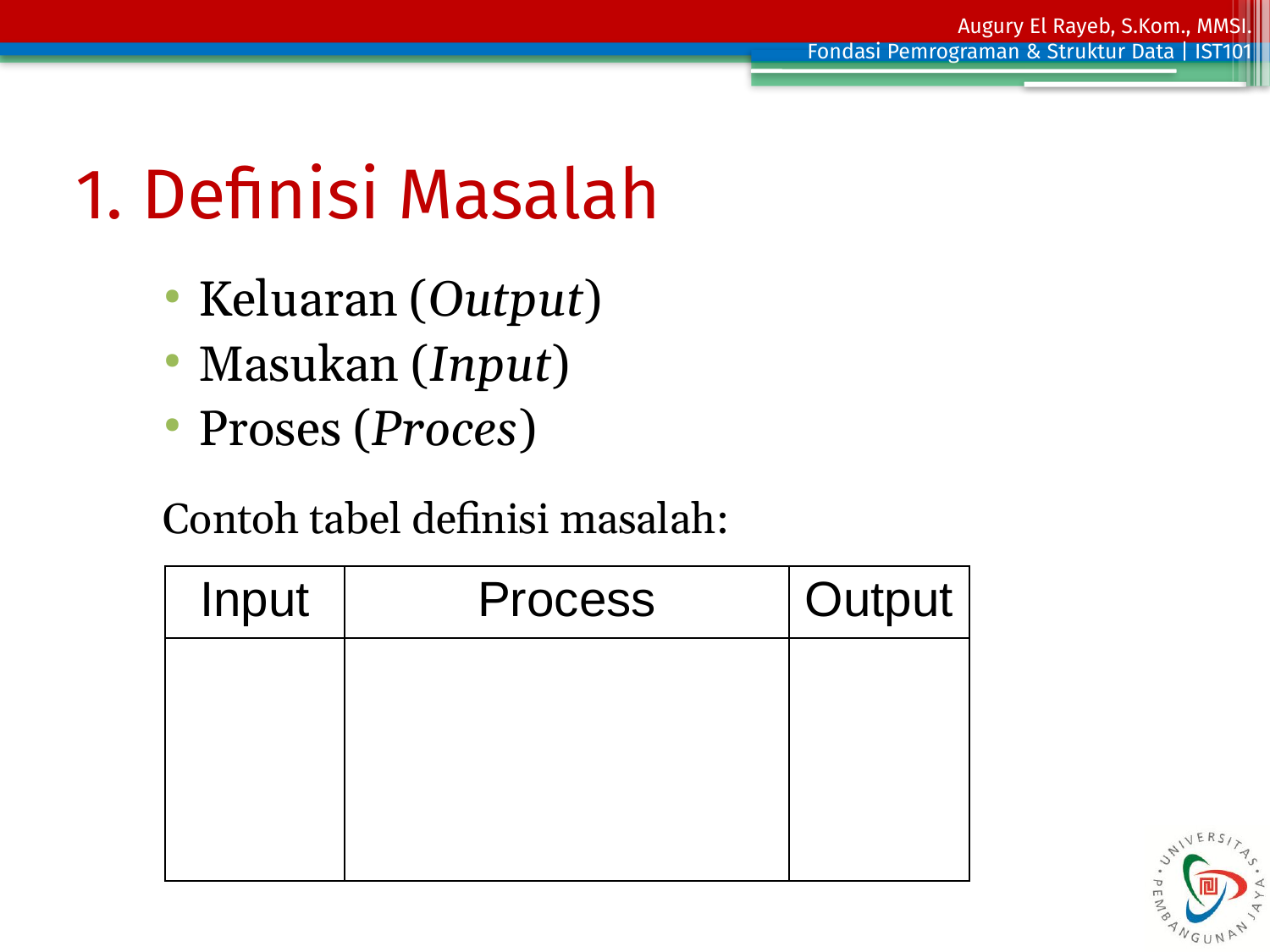

# 1. Definisi Masalah
Keluaran (Output)
Masukan (Input)
Proses (Proces)

Contoh tabel definisi masalah:
| Input | Process | Output |
| --- | --- | --- |
|  |  |  |